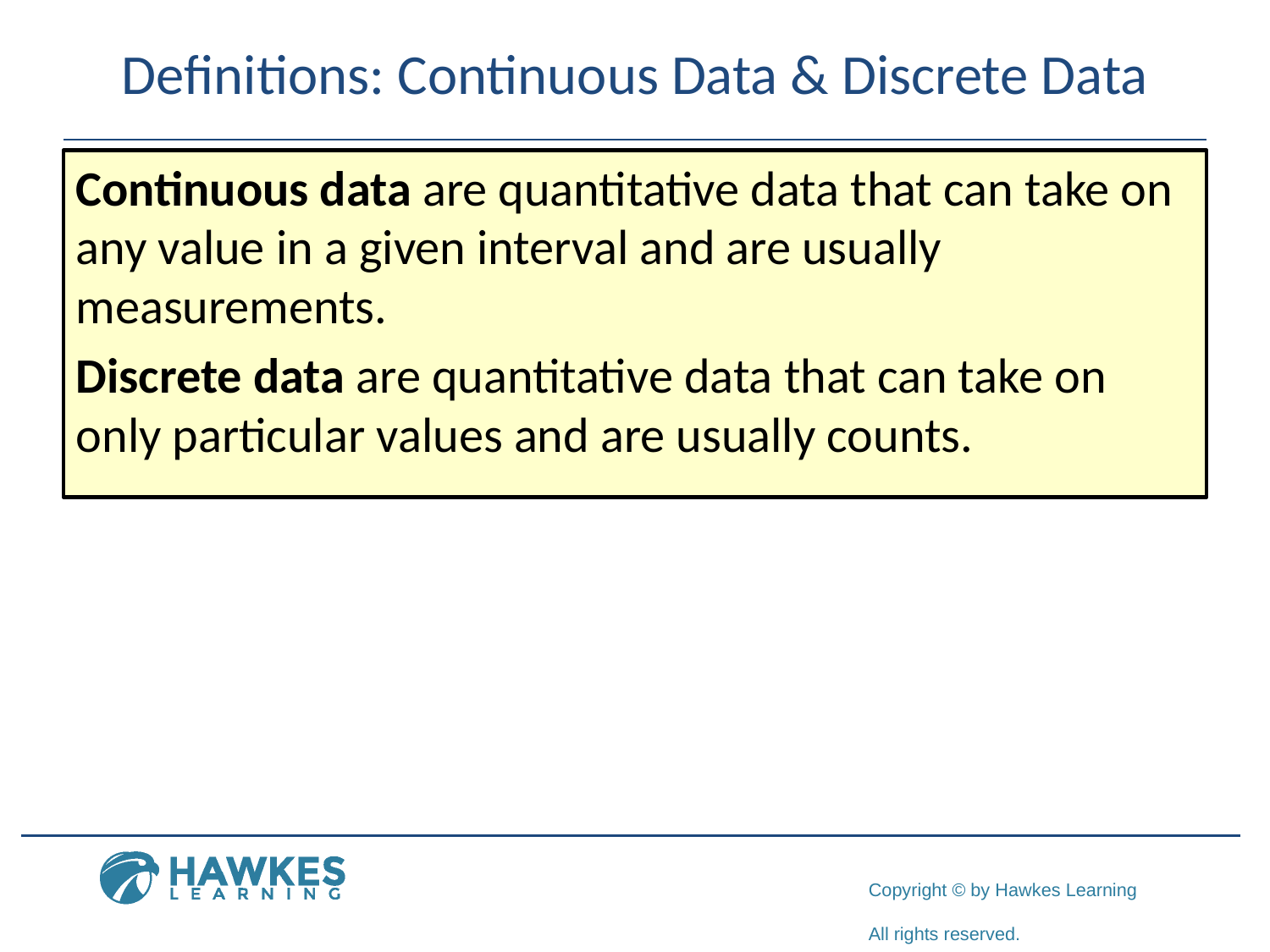

# Definitions: Continuous Data & Discrete Data
Continuous data are quantitative data that can take on any value in a given interval and are usually measurements.
Discrete data are quantitative data that can take on only particular values and are usually counts.